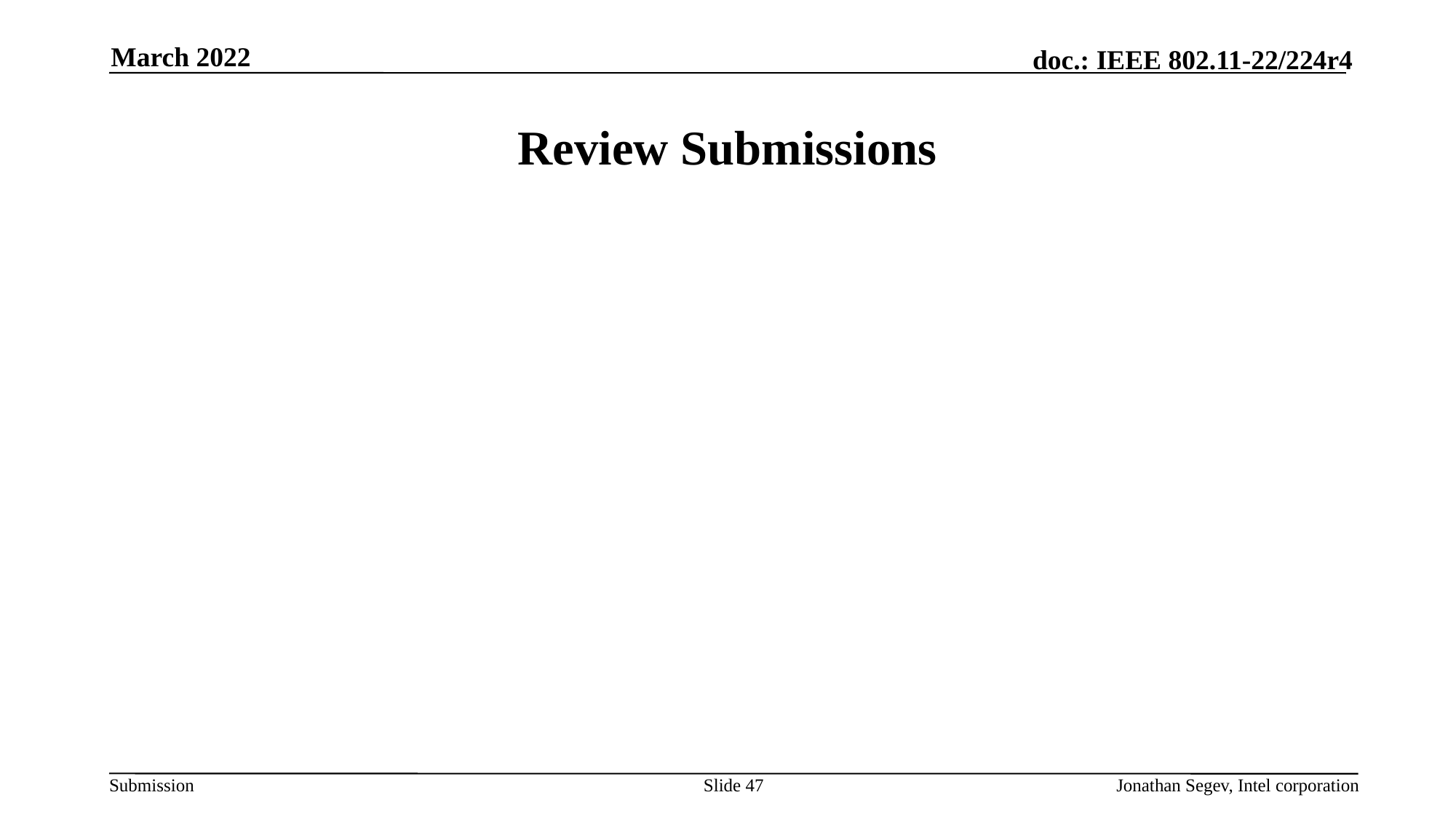

March 2022
# Review Submissions

Slide 47
Jonathan Segev, Intel corporation